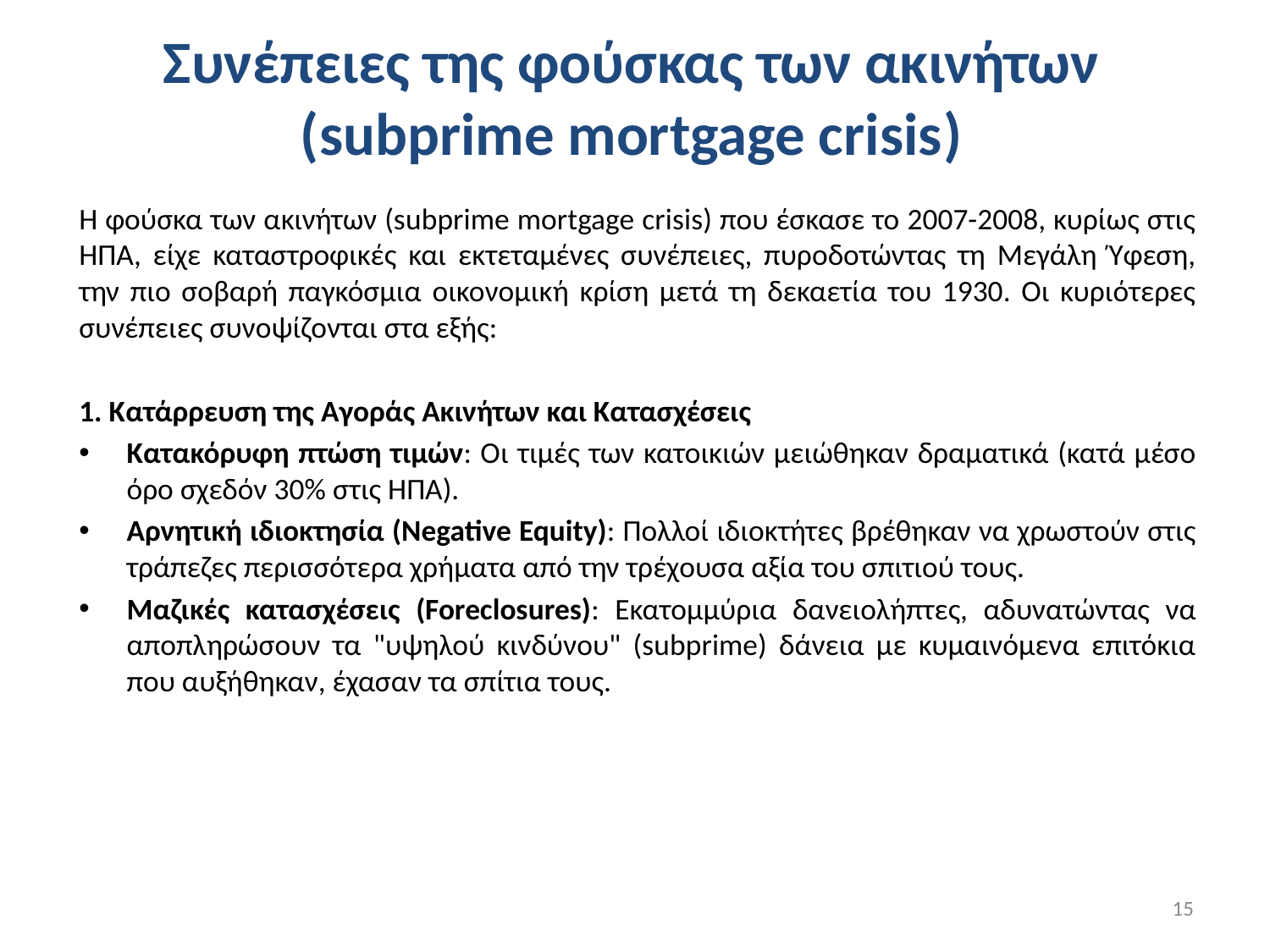

# Συνέπειες της φούσκας των ακινήτων (subprime mortgage crisis)
Η φούσκα των ακινήτων (subprime mortgage crisis) που έσκασε το 2007-2008, κυρίως στις ΗΠΑ, είχε καταστροφικές και εκτεταμένες συνέπειες, πυροδοτώντας τη Μεγάλη Ύφεση, την πιο σοβαρή παγκόσμια οικονομική κρίση μετά τη δεκαετία του 1930. Οι κυριότερες συνέπειες συνοψίζονται στα εξής:

1. Κατάρρευση της Αγοράς Ακινήτων και Κατασχέσεις
Κατακόρυφη πτώση τιμών: Οι τιμές των κατοικιών μειώθηκαν δραματικά (κατά μέσο όρο σχεδόν 30% στις ΗΠΑ).
Αρνητική ιδιοκτησία (Negative Equity): Πολλοί ιδιοκτήτες βρέθηκαν να χρωστούν στις τράπεζες περισσότερα χρήματα από την τρέχουσα αξία του σπιτιού τους.
Μαζικές κατασχέσεις (Foreclosures): Εκατομμύρια δανειολήπτες, αδυνατώντας να αποπληρώσουν τα "υψηλού κινδύνου" (subprime) δάνεια με κυμαινόμενα επιτόκια που αυξήθηκαν, έχασαν τα σπίτια τους.

15